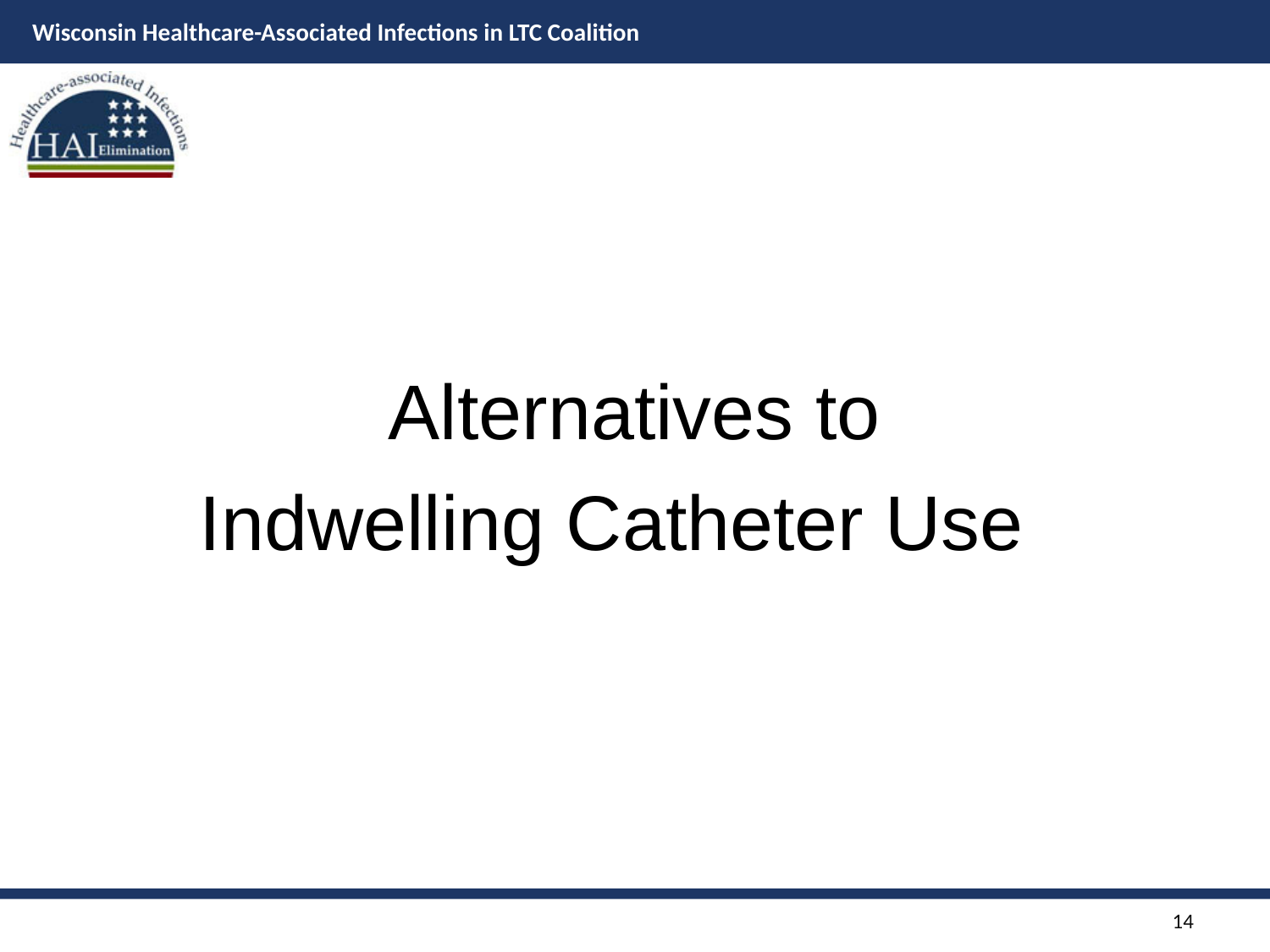

#
 Alternatives to
Indwelling Catheter Use
14